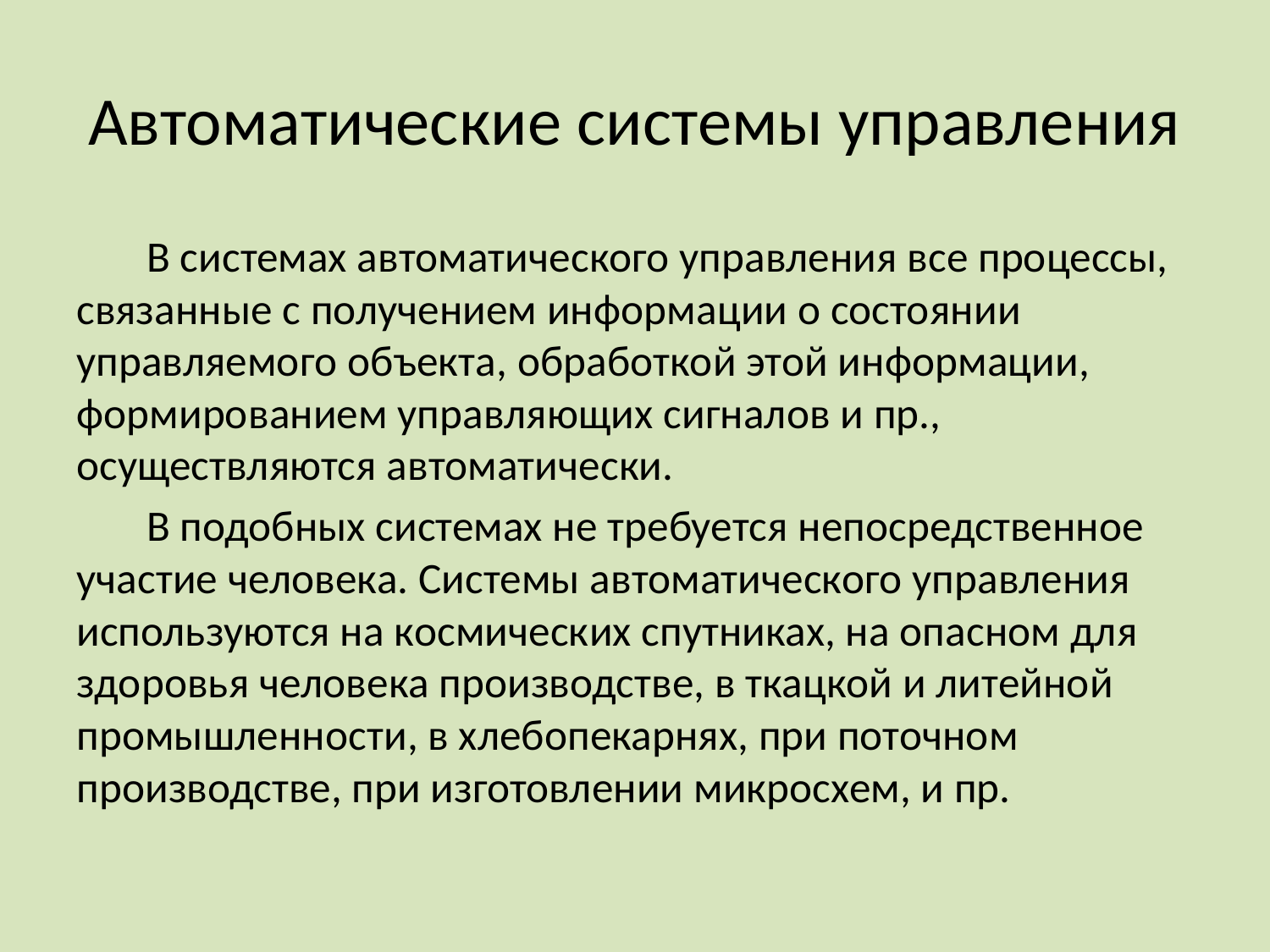

# Автоматические системы управления
В системах автоматического управления все процессы, связанные с получением информации о состоянии управляемого объекта, обработкой этой информации, формированием управляющих сигналов и пр., осуществляются автоматически.
В подобных системах не требуется непосредственное участие человека. Системы автоматического управления используются на космических спутниках, на опасном для здоровья человека производстве, в ткацкой и литейной промышленности, в хлебопекарнях, при поточном производстве, при изготовлении микросхем, и пр.